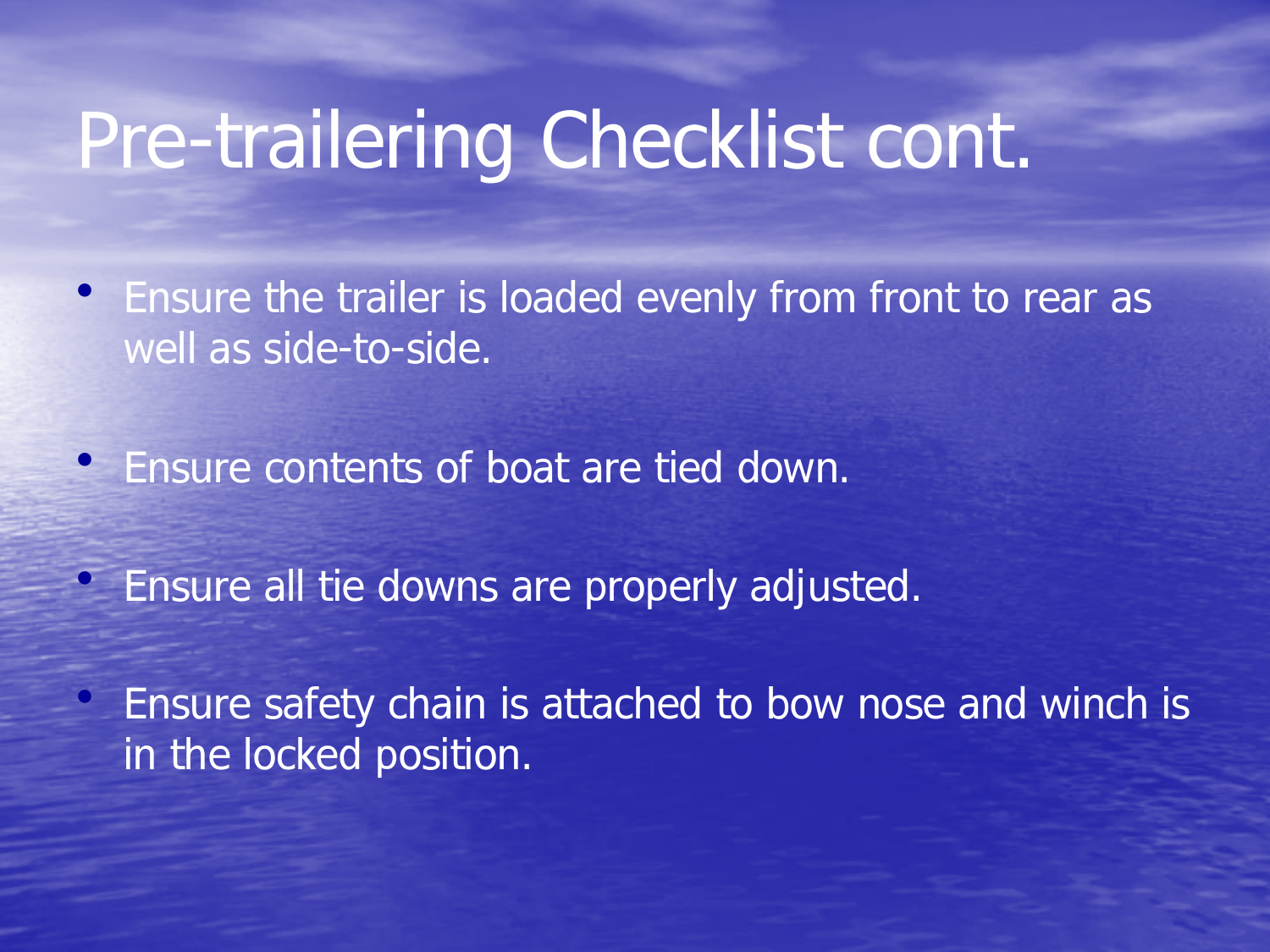

# Pre-trailering Checklist cont.
Ensure the trailer is loaded evenly from front to rear as well as side-to-side.

Ensure contents of boat are tied down.

Ensure all tie downs are properly adjusted.

Ensure safety chain is attached to bow nose and winch is in the locked position.